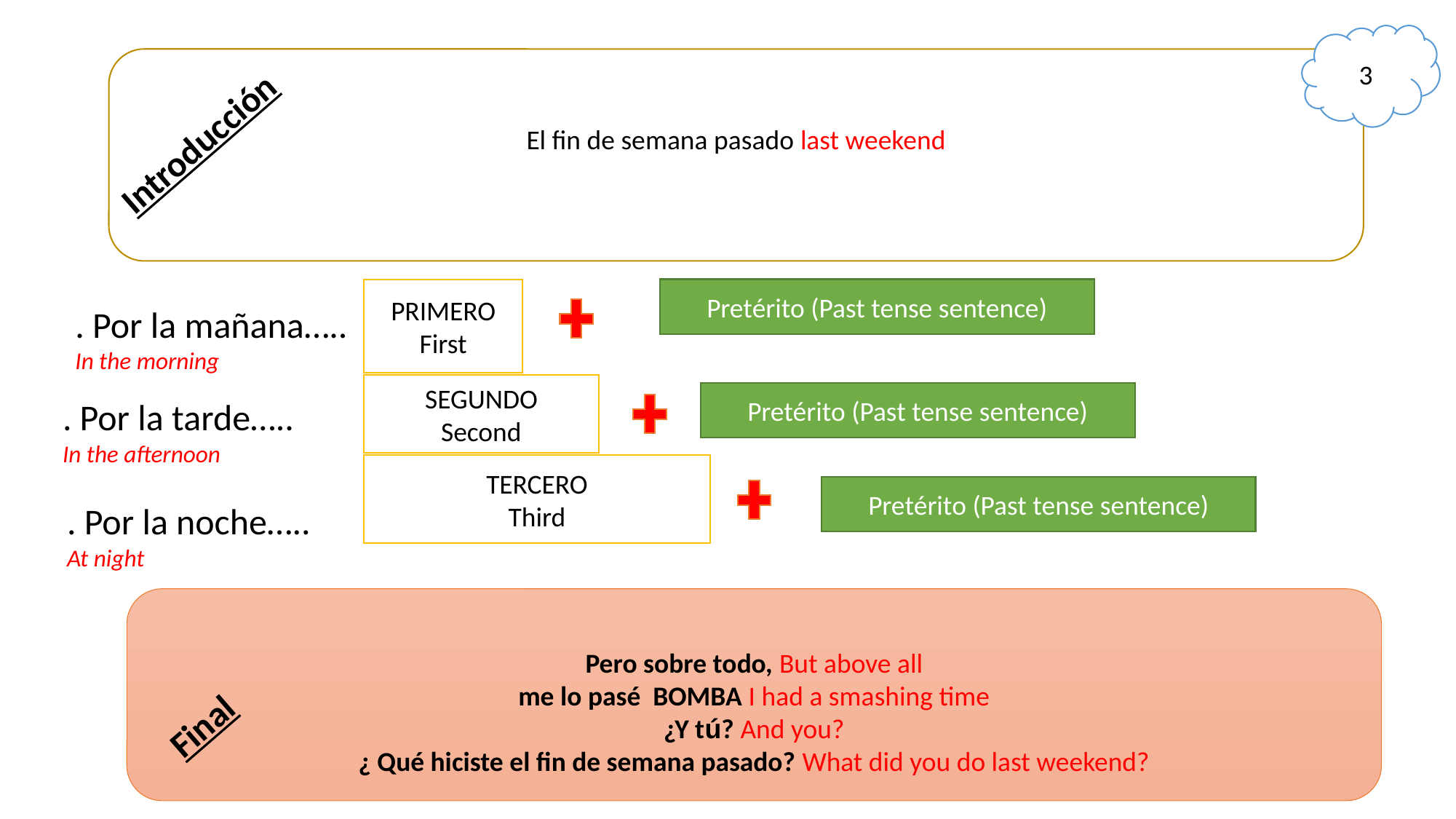

3
El fin de semana pasado last weekend
Introducción
PRIMERO First
Pretérito (Past tense sentence)

. Por la mañana…..
In the morning
SEGUNDO
Second
Pretérito (Past tense sentence)

. Por la tarde…..
In the afternoon
TERCERO
Third

Pretérito (Past tense sentence)
. Por la noche…..
At night
Pero sobre todo, But above all
me lo pasé  BOMBA I had a smashing time
¿Y tú? And you?
¿ Qué hiciste el fin de semana pasado? What did you do last weekend?
………………….+(extended)
………………….
Final